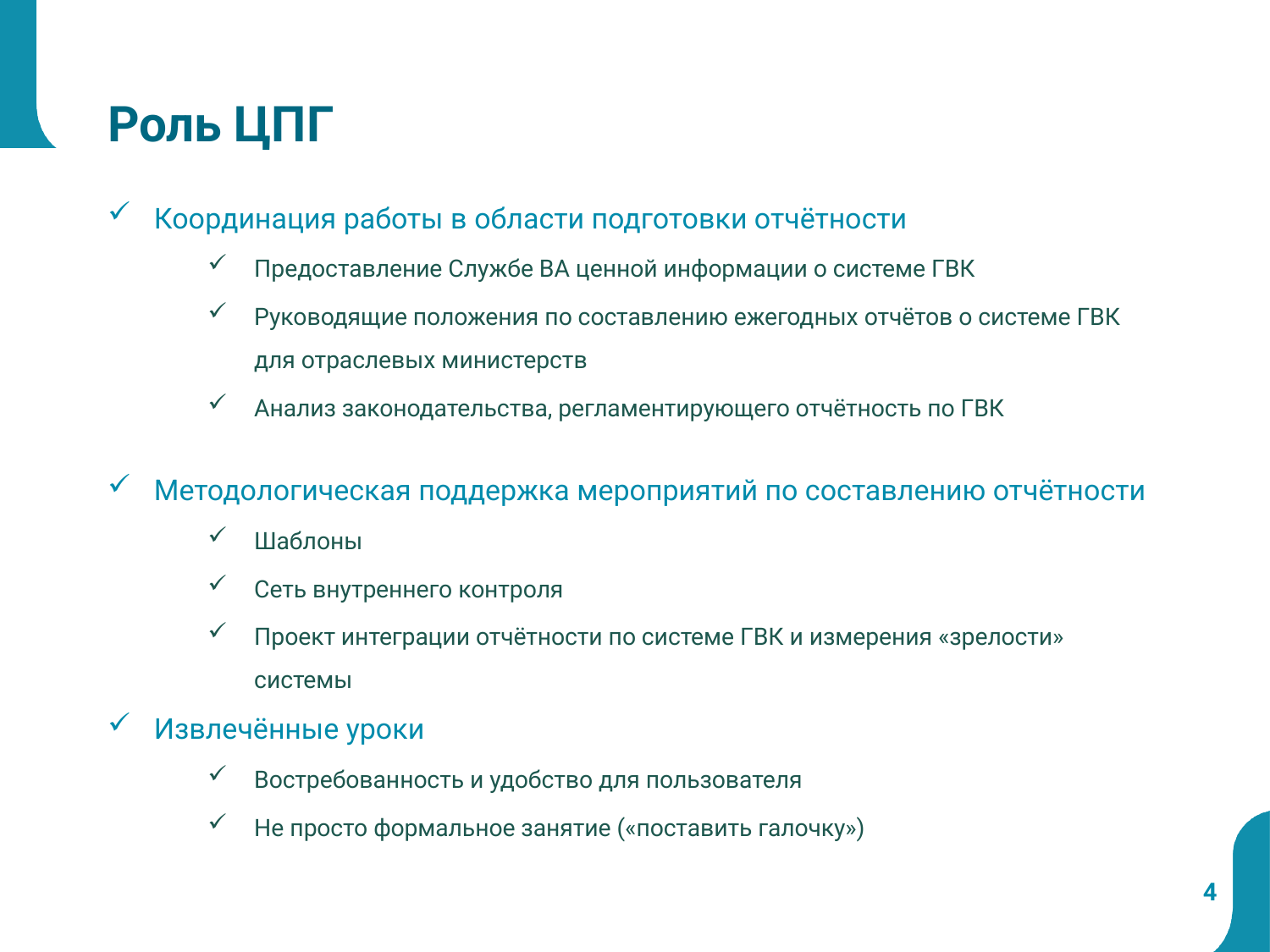

# Роль ЦПГ
Координация работы в области подготовки отчётности
Предоставление Службе ВА ценной информации о системе ГВК
Руководящие положения по составлению ежегодных отчётов о системе ГВК для отраслевых министерств
Анализ законодательства, регламентирующего отчётность по ГВК

Методологическая поддержка мероприятий по составлению отчётности
Шаблоны
Сеть внутреннего контроля
Проект интеграции отчётности по системе ГВК и измерения «зрелости» системы
Извлечённые уроки
Востребованность и удобство для пользователя
Не просто формальное занятие («поставить галочку»)

4